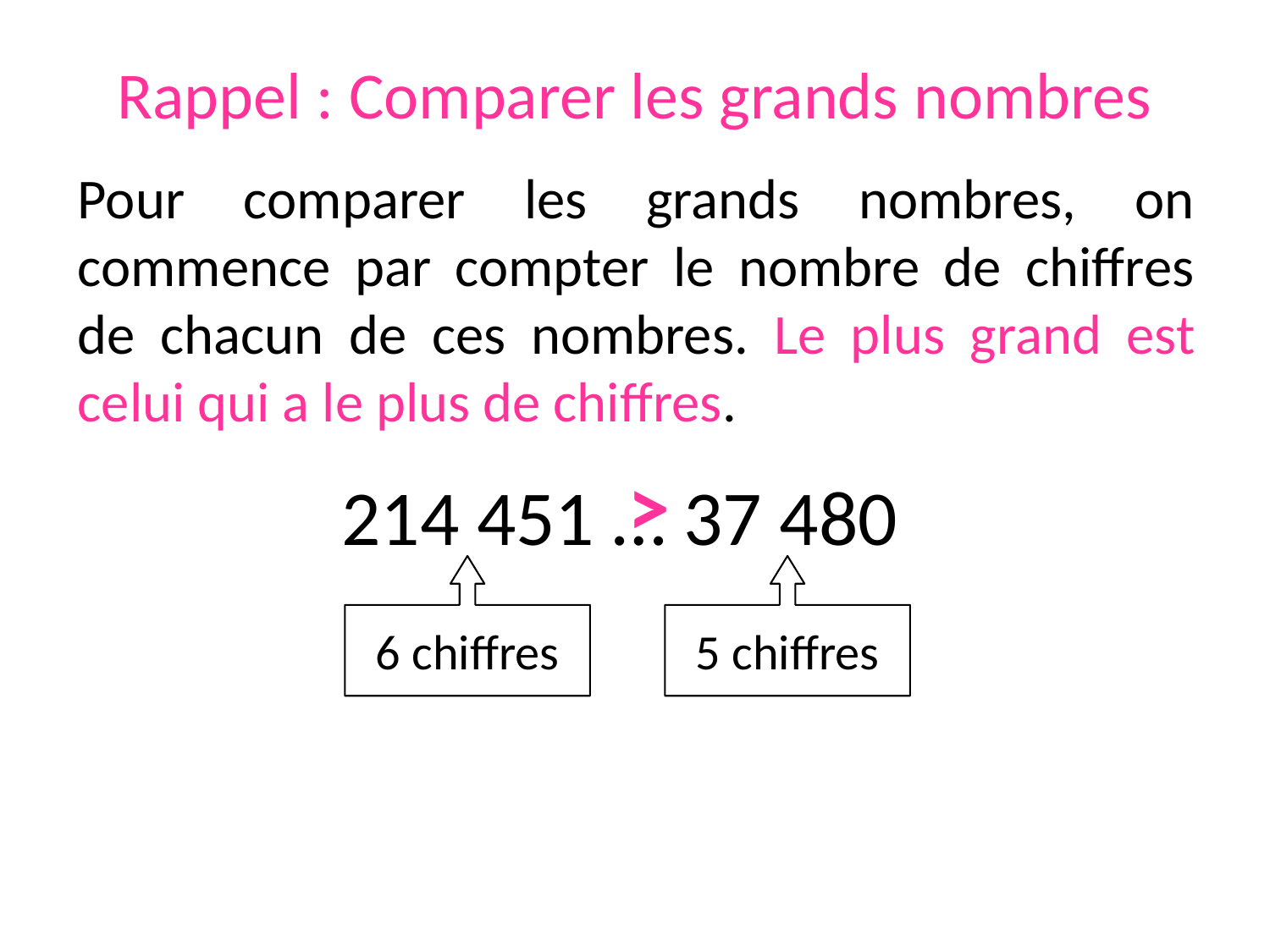

# Rappel : Comparer les grands nombres

Pour comparer les grands nombres, on commence par compter le nombre de chiffres de chacun de ces nombres. Le plus grand est celui qui a le plus de chiffres.
>
214 451 … 37 480
6 chiffres
5 chiffres